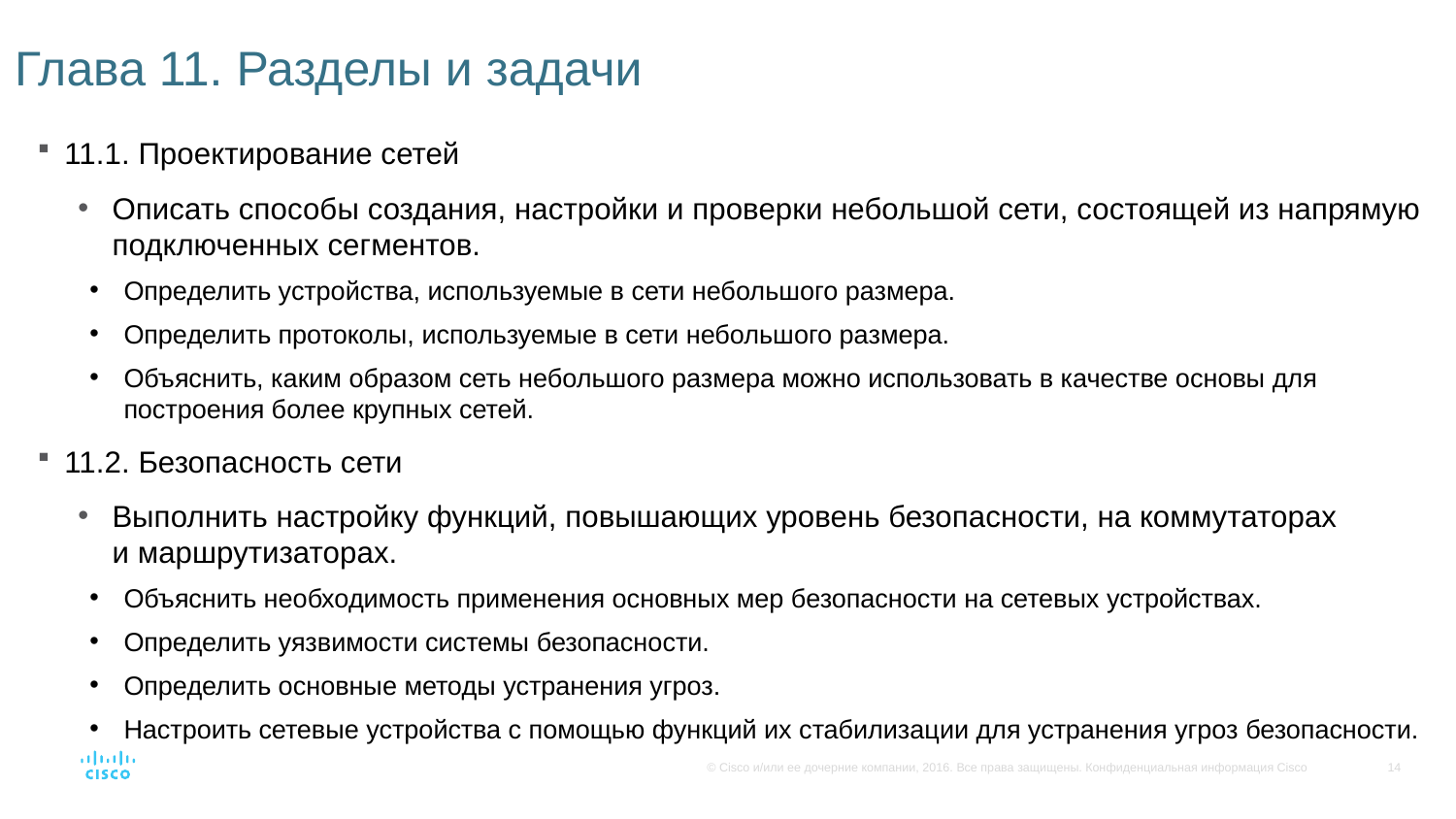

# Глава 11. Разделы и задачи
11.1. Проектирование сетей
Описать способы создания, настройки и проверки небольшой сети, состоящей из напрямую подключенных сегментов.
Определить устройства, используемые в сети небольшого размера.
Определить протоколы, используемые в сети небольшого размера.
Объяснить, каким образом сеть небольшого размера можно использовать в качестве основы для построения более крупных сетей.
11.2. Безопасность сети
Выполнить настройку функций, повышающих уровень безопасности, на коммутаторах и маршрутизаторах.
Объяснить необходимость применения основных мер безопасности на сетевых устройствах.
Определить уязвимости системы безопасности.
Определить основные методы устранения угроз.
Настроить сетевые устройства с помощью функций их стабилизации для устранения угроз безопасности.